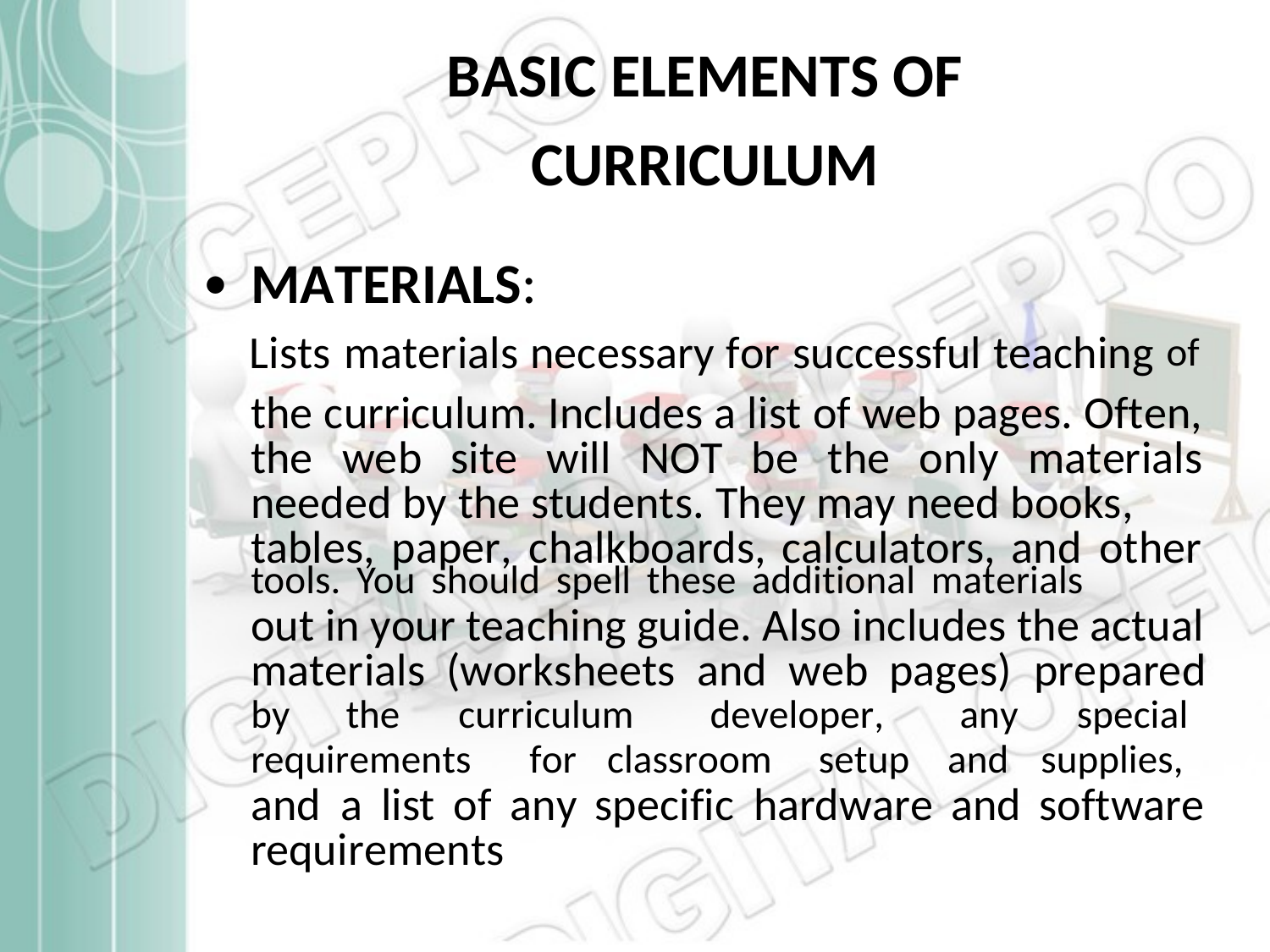

BASIC ELEMENTS OF
CURRICULUM
MATERIALS:
Lists materials necessary for successful teaching
•
of
the curriculum. Includes a list of web pages. Often,
the  web  site  will  NOT  be  the  only  materials
needed by the students. They may need books,
tables, paper, chalkboards, calculators, and other
tools. You should spell these additional materials
out in your teaching guide. Also includes the actual materials	(worksheets	and	web	pages)	prepared
by
the
curriculum
developer,
any
special
requirements	for	classroom	setup	and	supplies,
and	a	list	of	any	specific	hardware	and	software requirements